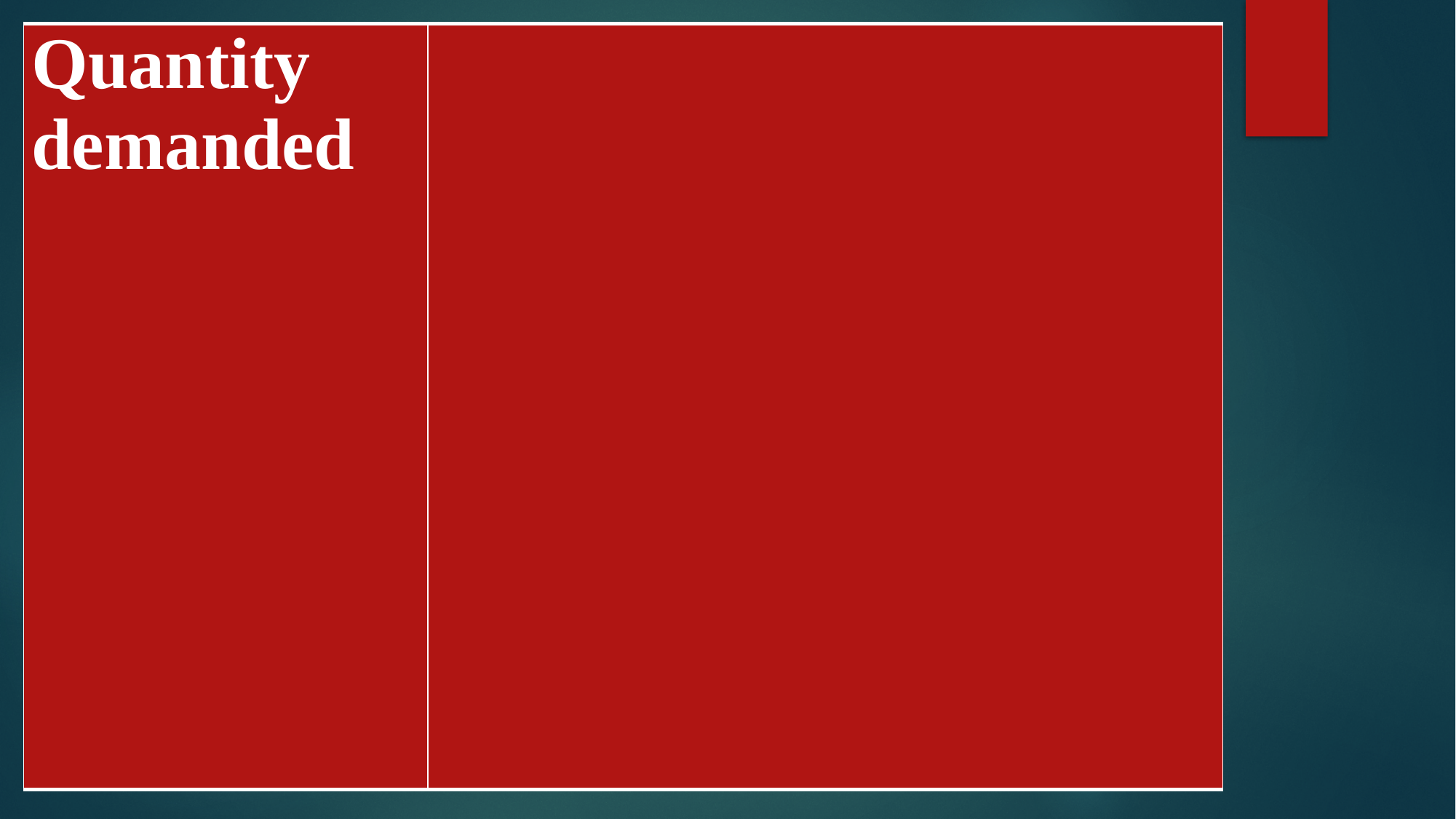

| Quantity demanded |  |
| --- | --- |